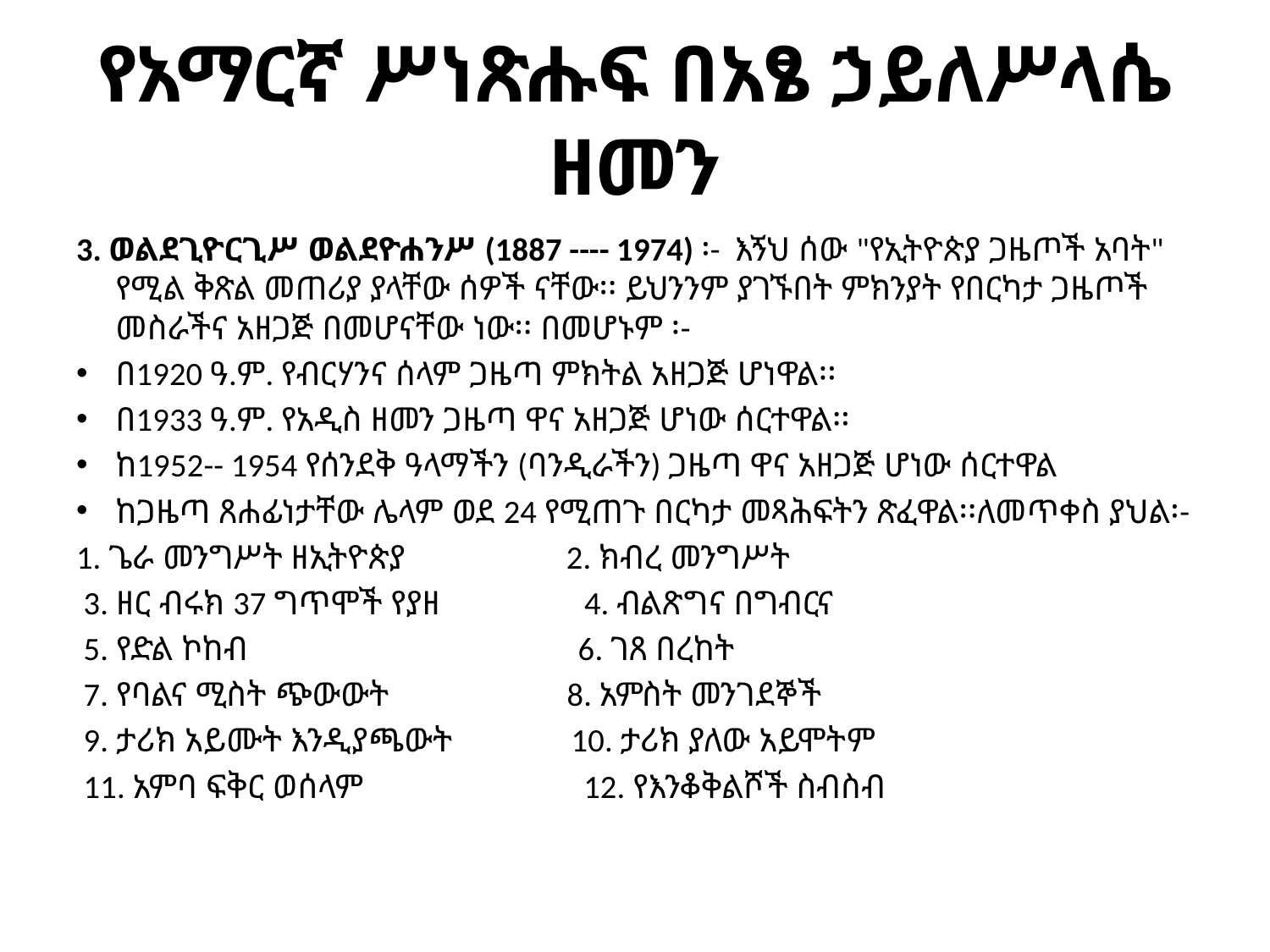

# የአማርኛ ሥነጽሑፍ በአፄ ኃይለሥላሴ ዘመን
3. ወልደጊዮርጊሥ ወልደዮሐንሥ (1887 ---- 1974) ፡-  እኝህ ሰው "የኢትዮጵያ ጋዜጦች አባት" የሚል ቅጽል መጠሪያ ያላቸው ሰዎች ናቸው፡፡ ይህንንም ያገኙበት ምክንያት የበርካታ ጋዜጦች መስራችና አዘጋጅ በመሆናቸው ነው፡፡ በመሆኑም ፡-
በ1920 ዓ.ም. የብርሃንና ሰላም ጋዜጣ ምክትል አዘጋጅ ሆነዋል፡፡
በ1933 ዓ.ም. የአዲስ ዘመን ጋዜጣ ዋና አዘጋጅ ሆነው ሰርተዋል፡፡
ከ1952-- 1954 የሰንደቅ ዓላማችን (ባንዲራችን) ጋዜጣ ዋና አዘጋጅ ሆነው ሰርተዋል
ከጋዜጣ ጸሐፊነታቸው ሌላም ወደ 24 የሚጠጉ በርካታ መጻሕፍትን ጽፈዋል፡፡ለመጥቀስ ያህል፡-
1. ጌራ መንግሥት ዘኢትዮጵያ                   2. ክብረ መንግሥት
 3. ዘር ብሩክ 37 ግጥሞች የያዘ                 4. ብልጽግና በግብርና
 5. የድል ኮከብ                                       6. ገጸ በረከት
 7. የባልና ሚስት ጭውውት                     8. አምስት መንገደኞች
 9. ታሪክ አይሙት እንዲያጫውት              10. ታሪክ ያለው አይሞትም
 11. አምባ ፍቅር ወሰላም                          12. የእንቆቅልሾች ስብስብ